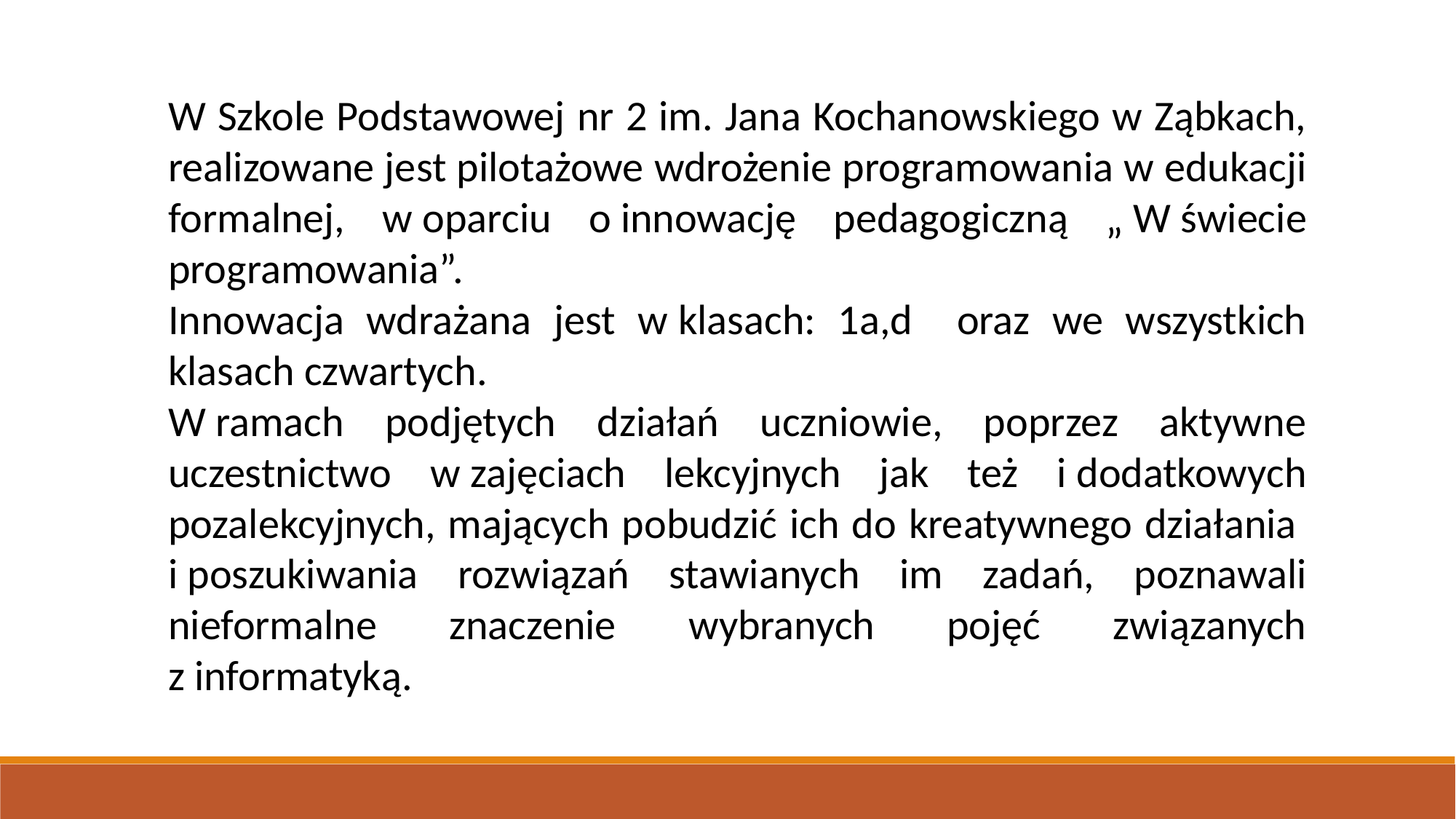

W Szkole Podstawowej nr 2 im. Jana Kochanowskiego w Ząbkach, realizowane jest pilotażowe wdrożenie programowania w edukacji formalnej, w oparciu o innowację pedagogiczną „ W świecie programowania”.
Innowacja wdrażana jest w klasach: 1a,d  oraz we wszystkich klasach czwartych.
W ramach podjętych działań uczniowie, poprzez aktywne uczestnictwo w zajęciach lekcyjnych jak też i dodatkowych pozalekcyjnych, mających pobudzić ich do kreatywnego działania  i poszukiwania rozwiązań stawianych im zadań, poznawali nieformalne znaczenie wybranych pojęć związanych z informatyką.